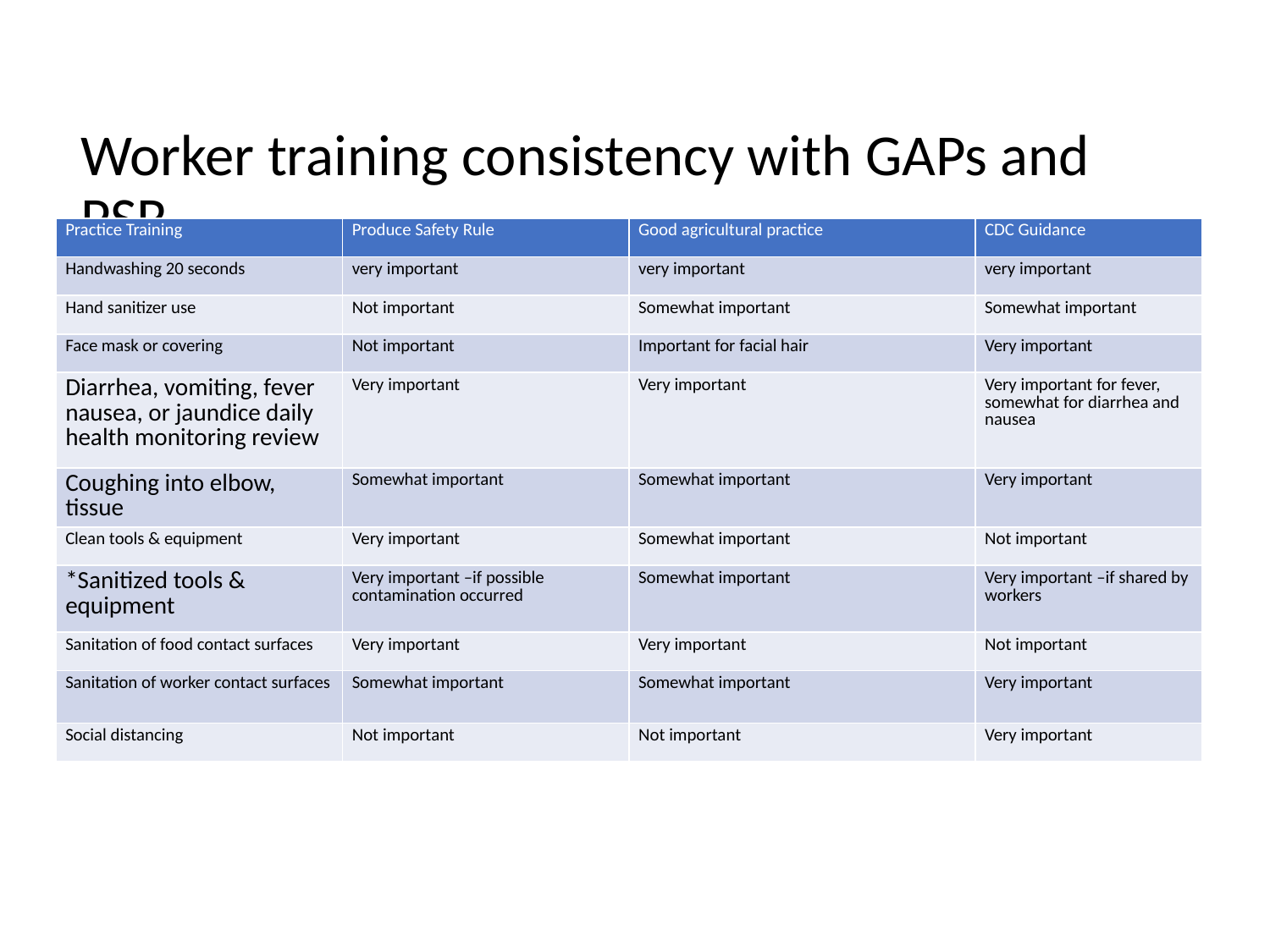

# Worker training consistency with GAPs and PSR
| Practice Training | Produce Safety Rule | Good agricultural practice | CDC Guidance |
| --- | --- | --- | --- |
| Handwashing 20 seconds | very important | very important | very important |
| Hand sanitizer use | Not important | Somewhat important | Somewhat important |
| Face mask or covering | Not important | Important for facial hair | Very important |
| Diarrhea, vomiting, fever nausea, or jaundice daily health monitoring review | Very important | Very important | Very important for fever, somewhat for diarrhea and nausea |
| Coughing into elbow, tissue | Somewhat important | Somewhat important | Very important |
| Clean tools & equipment | Very important | Somewhat important | Not important |
| \*Sanitized tools & equipment | Very important –if possible contamination occurred | Somewhat important | Very important –if shared by workers |
| Sanitation of food contact surfaces | Very important | Very important | Not important |
| Sanitation of worker contact surfaces | Somewhat important | Somewhat important | Very important |
| Social distancing | Not important | Not important | Very important |